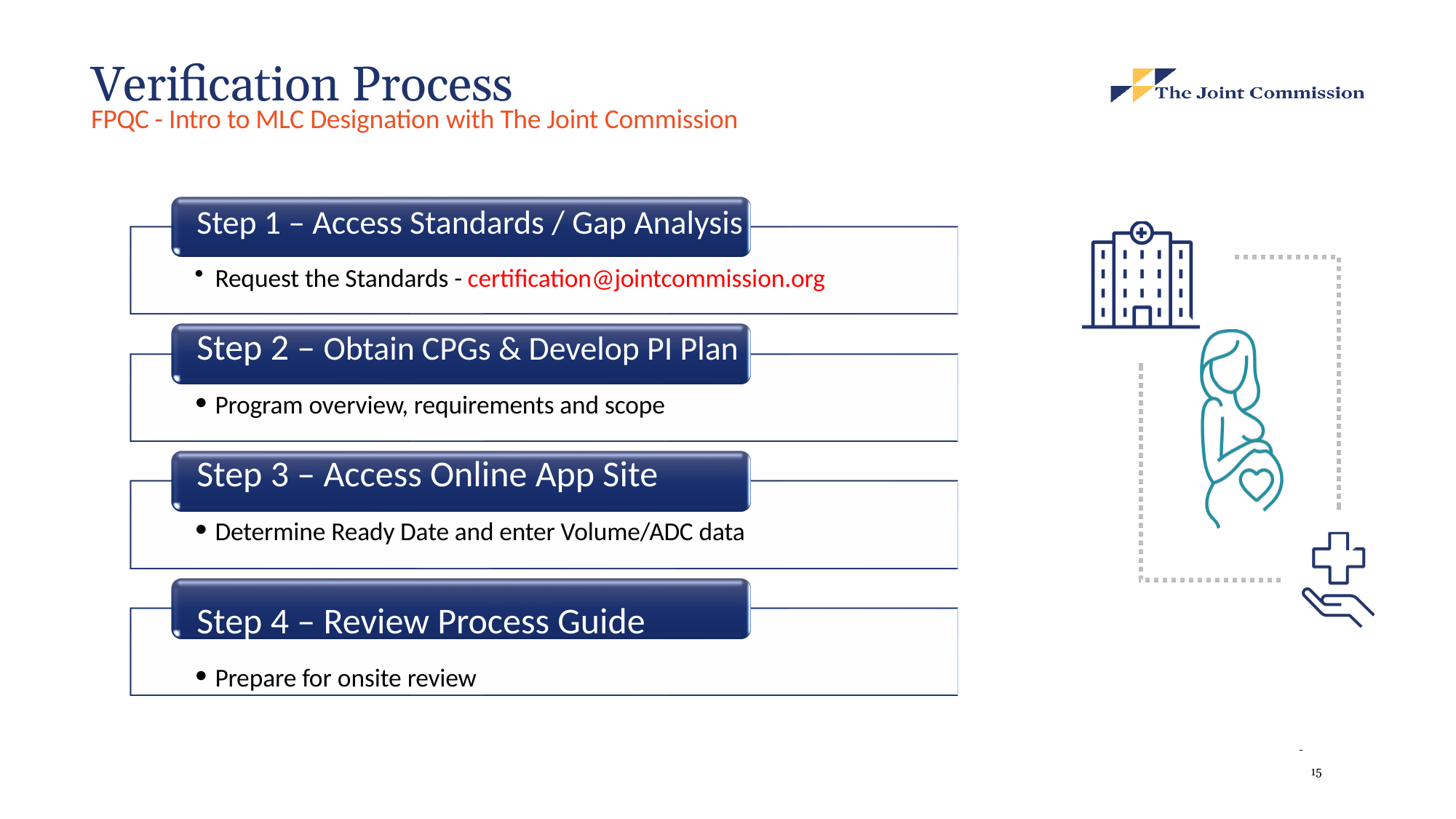

# Verification Process
FPQC - Intro to MLC Designation with The Joint Commission

Step 1 – Access Standards / Gap Analysis
Request the Standards - certification@jointcommission.org

Step 2 – Obtain CPGs & Develop PI Plan
Program overview, requirements and scope

Step 3 – Access Online App Site
Determine Ready Date and enter Volume/ADC data

Step 4 – Review Process Guide
Prepare for onsite review

 	    15